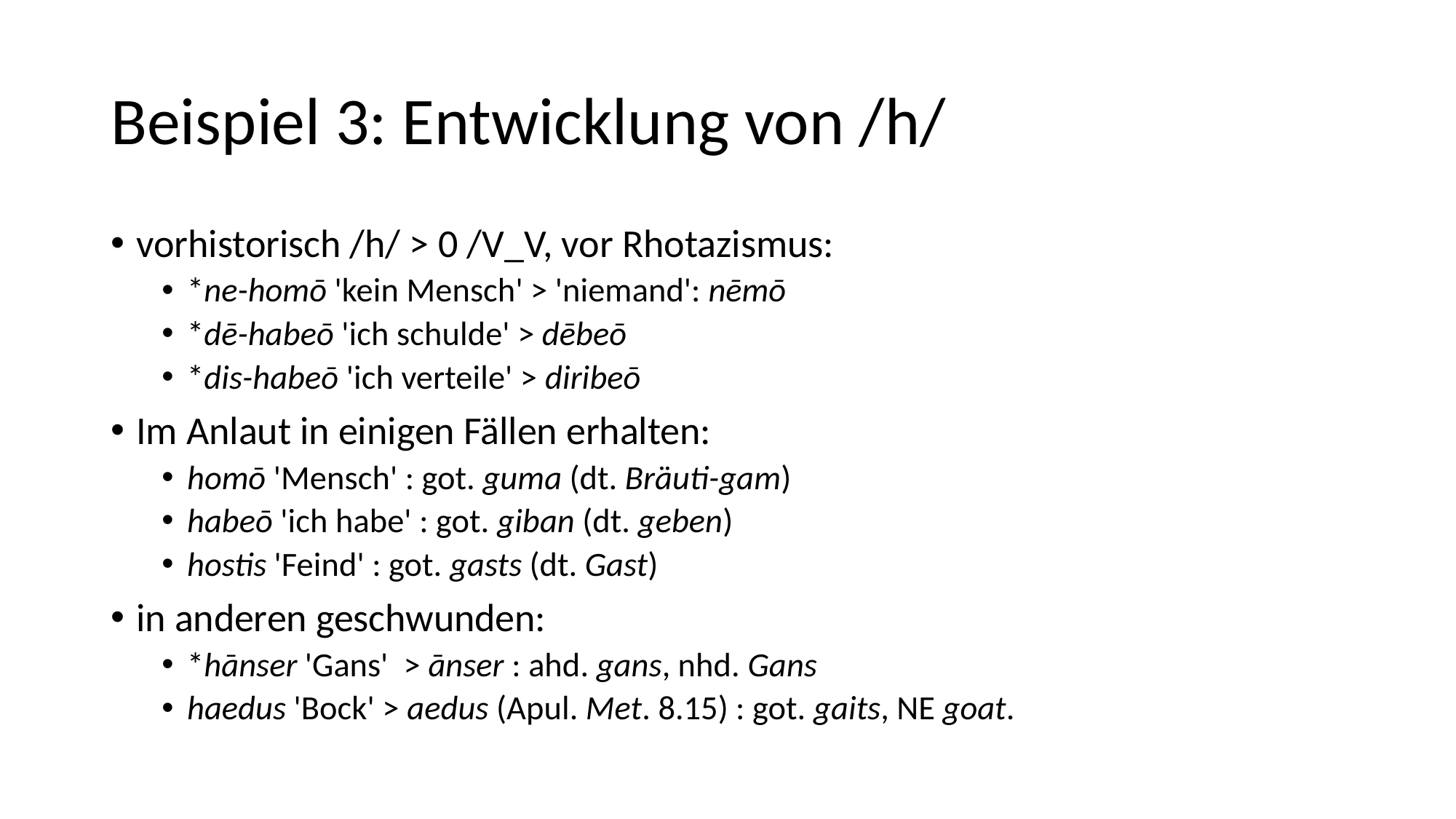

# Beispiel 3: Entwicklung von /h/
vorhistorisch /h/ > 0 /V_V, vor Rhotazismus:
*ne-homō 'kein Mensch' > 'niemand': nēmō
*dē-habeō 'ich schulde' > dēbeō
*dis-habeō 'ich verteile' > diribeō
Im Anlaut in einigen Fällen erhalten:
homō 'Mensch' : got. guma (dt. Bräuti-gam)
habeō 'ich habe' : got. giban (dt. geben)
hostis 'Feind' : got. gasts (dt. Gast)
in anderen geschwunden:
*hānser 'Gans'  > ānser : ahd. gans, nhd. Gans
haedus 'Bock' > aedus (Apul. Met. 8.15) : got. gaits, NE goat.